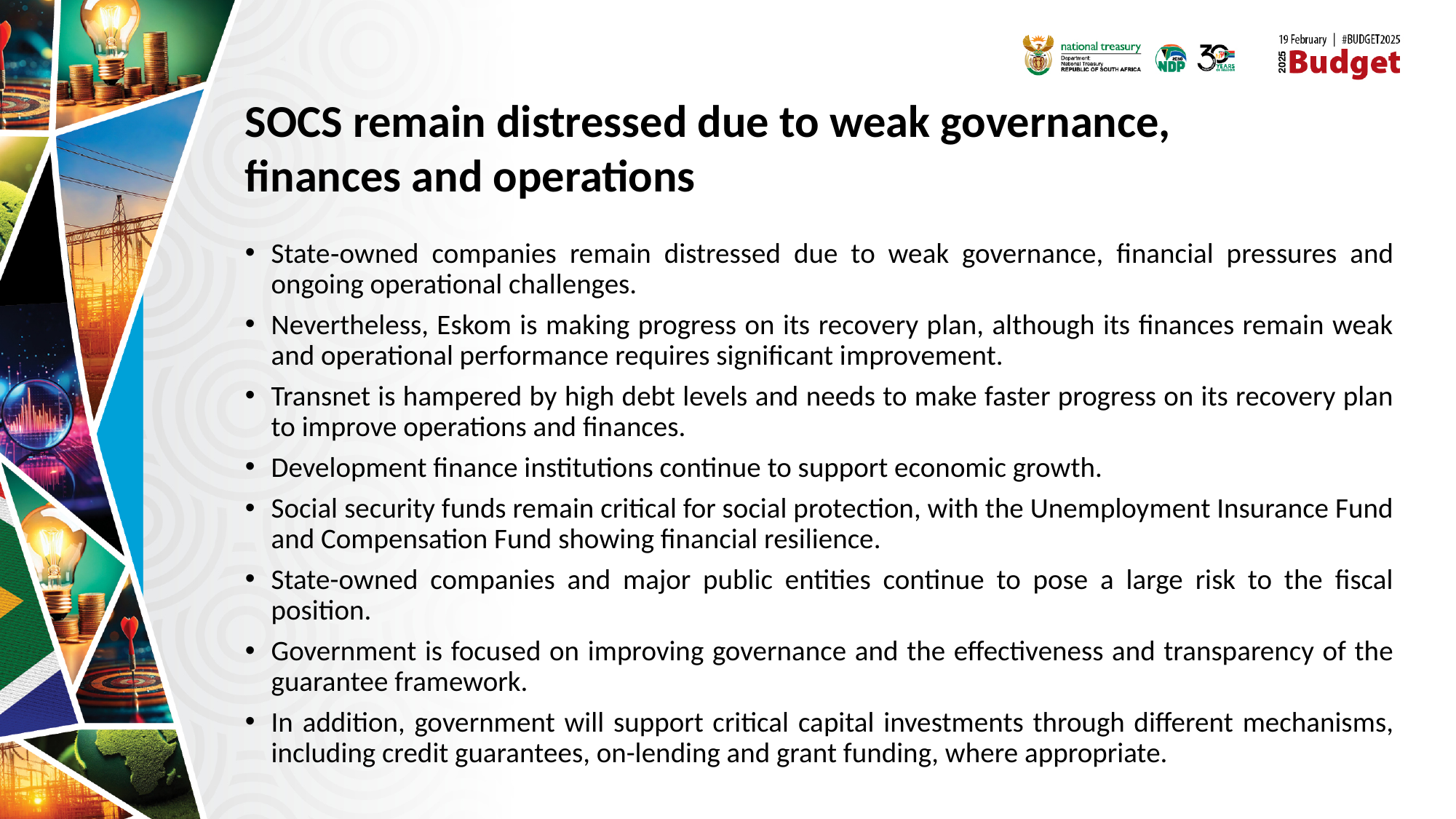

23
# SOCS remain distressed due to weak governance, finances and operations
State‐owned companies remain distressed due to weak governance, financial pressures and ongoing operational challenges.
Nevertheless, Eskom is making progress on its recovery plan, although its finances remain weak and operational performance requires significant improvement.
Transnet is hampered by high debt levels and needs to make faster progress on its recovery plan to improve operations and finances.
Development finance institutions continue to support economic growth.
Social security funds remain critical for social protection, with the Unemployment Insurance Fund and Compensation Fund showing financial resilience.
State-owned companies and major public entities continue to pose a large risk to the fiscal position.
Government is focused on improving governance and the effectiveness and transparency of the guarantee framework.
In addition, government will support critical capital investments through different mechanisms, including credit guarantees, on-lending and grant funding, where appropriate.